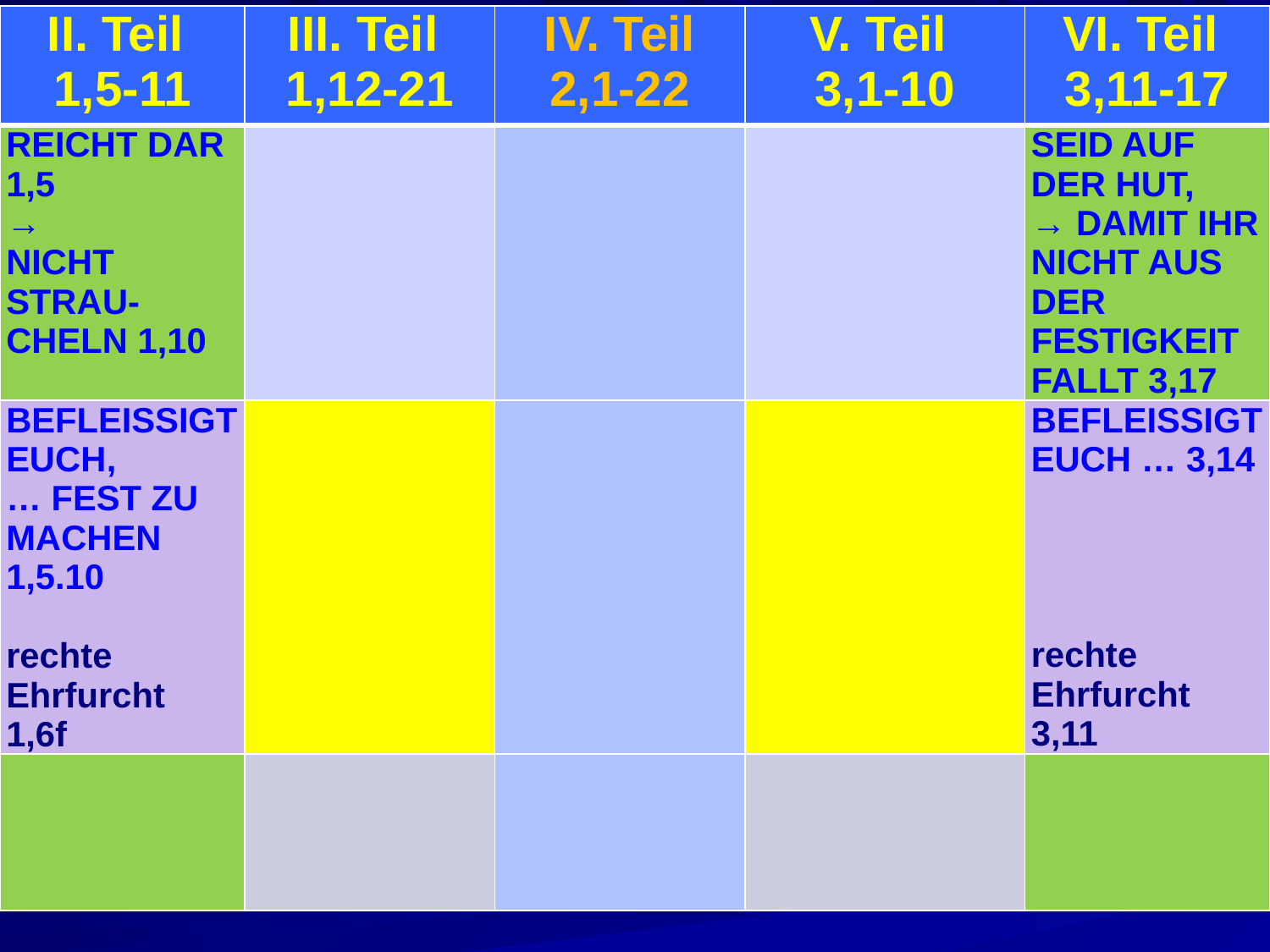

| II. Teil 1,5-11 | III. Teil 1,12-21 | IV. Teil 2,1-22 | V. Teil 3,1-10 | VI. Teil 3,11-17 |
| --- | --- | --- | --- | --- |
| Reicht dar 1,5   → nicht strau-cheln 1,10 |  |  |  | Seid auf der Hut, → damit ihr nicht aus der Festigkeit fallt 3,17 |
| BeFleissigt euch, … fest zu machen 1,5.10 rechte Ehrfurcht 1,6f |  |  |  | BeFleissigt euch … 3,14 rechte Ehrfurcht 3,11 |
|  |  |  |  |  |